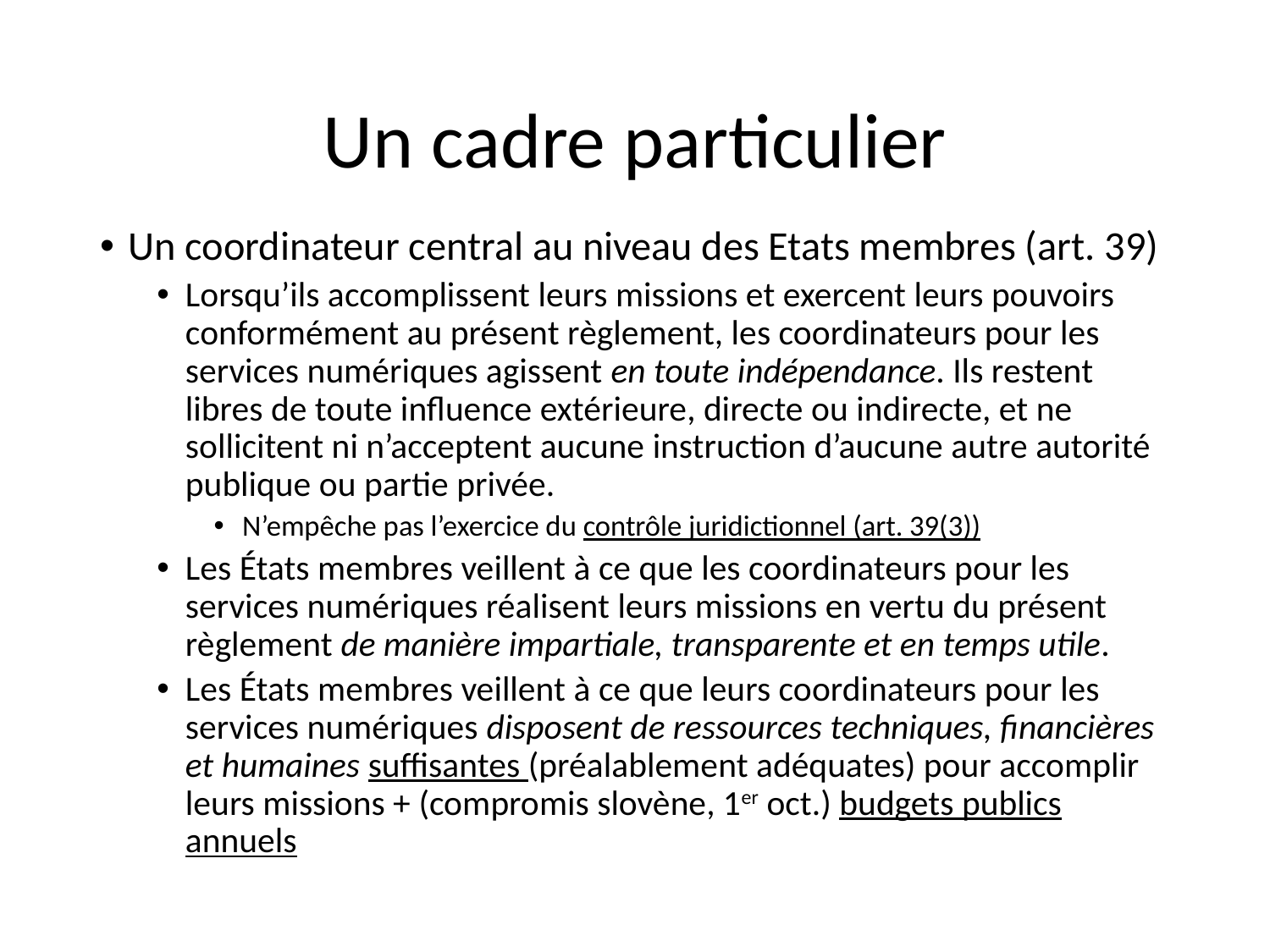

# Un cadre particulier
Un coordinateur central au niveau des Etats membres (art. 39)
Lorsqu’ils accomplissent leurs missions et exercent leurs pouvoirs conformément au présent règlement, les coordinateurs pour les services numériques agissent en toute indépendance. Ils restent libres de toute influence extérieure, directe ou indirecte, et ne sollicitent ni n’acceptent aucune instruction d’aucune autre autorité publique ou partie privée.
N’empêche pas l’exercice du contrôle juridictionnel (art. 39(3))
Les États membres veillent à ce que les coordinateurs pour les services numériques réalisent leurs missions en vertu du présent règlement de manière impartiale, transparente et en temps utile.
Les États membres veillent à ce que leurs coordinateurs pour les services numériques disposent de ressources techniques, financières et humaines suffisantes (préalablement adéquates) pour accomplir leurs missions + (compromis slovène, 1er oct.) budgets publics annuels